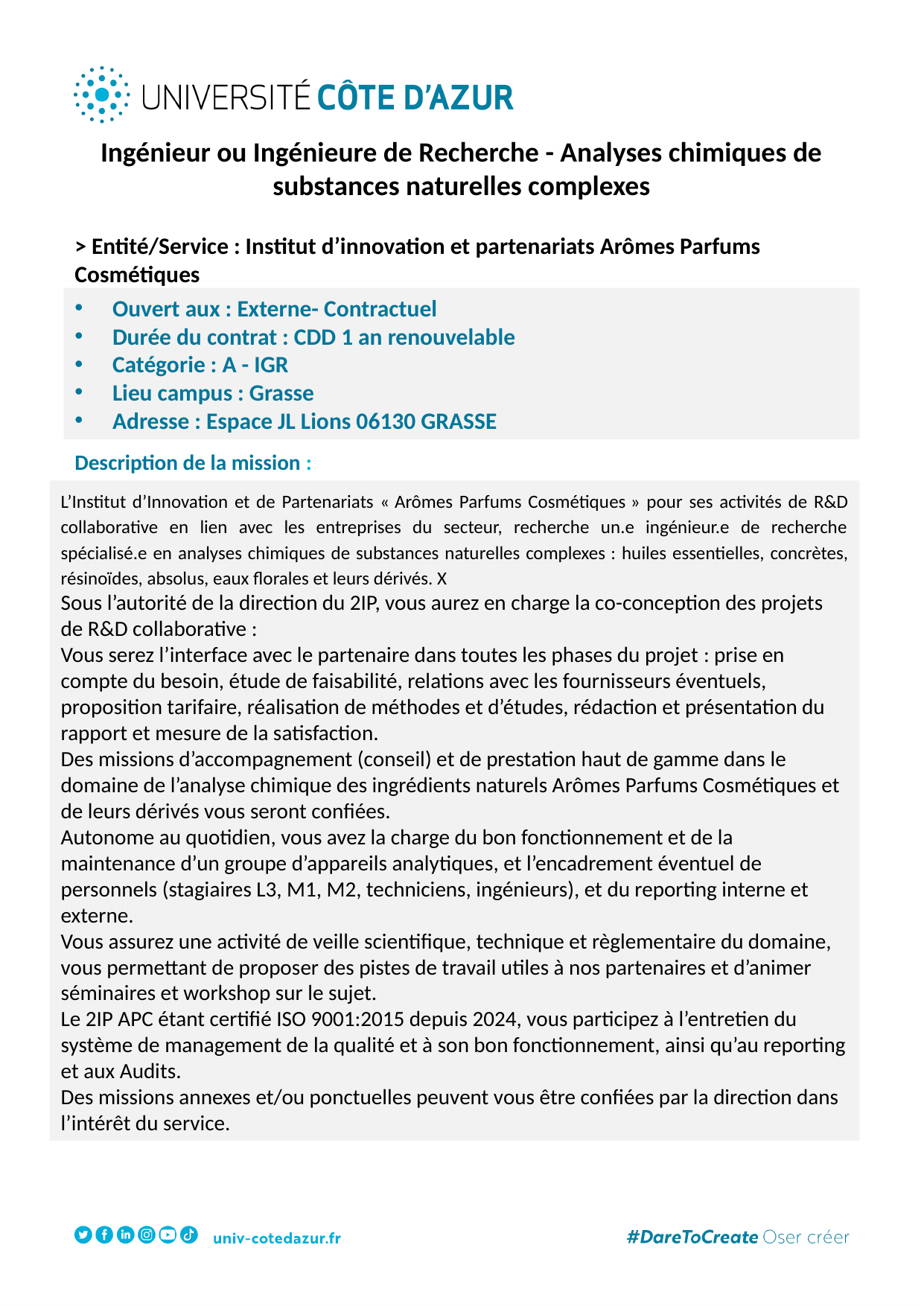

Ingénieur ou Ingénieure de Recherche - Analyses chimiques de substances naturelles complexes
> Entité/Service : Institut d’innovation et partenariats Arômes Parfums Cosmétiques
Ouvert aux : Externe- Contractuel
Durée du contrat : CDD 1 an renouvelable
Catégorie : A - IGR
Lieu campus : Grasse
Adresse : Espace JL Lions 06130 GRASSE
Description de la mission :
L’Institut d’Innovation et de Partenariats « Arômes Parfums Cosmétiques » pour ses activités de R&D collaborative en lien avec les entreprises du secteur, recherche un.e ingénieur.e de recherche spécialisé.e en analyses chimiques de substances naturelles complexes : huiles essentielles, concrètes, résinoïdes, absolus, eaux florales et leurs dérivés. X
Sous l’autorité de la direction du 2IP, vous aurez en charge la co-conception des projets de R&D collaborative :
Vous serez l’interface avec le partenaire dans toutes les phases du projet : prise en compte du besoin, étude de faisabilité, relations avec les fournisseurs éventuels, proposition tarifaire, réalisation de méthodes et d’études, rédaction et présentation du rapport et mesure de la satisfaction.
Des missions d’accompagnement (conseil) et de prestation haut de gamme dans le domaine de l’analyse chimique des ingrédients naturels Arômes Parfums Cosmétiques et de leurs dérivés vous seront confiées.
Autonome au quotidien, vous avez la charge du bon fonctionnement et de la maintenance d’un groupe d’appareils analytiques, et l’encadrement éventuel de personnels (stagiaires L3, M1, M2, techniciens, ingénieurs), et du reporting interne et externe.
Vous assurez une activité de veille scientifique, technique et règlementaire du domaine, vous permettant de proposer des pistes de travail utiles à nos partenaires et d’animer séminaires et workshop sur le sujet.
Le 2IP APC étant certifié ISO 9001:2015 depuis 2024, vous participez à l’entretien du système de management de la qualité et à son bon fonctionnement, ainsi qu’au reporting et aux Audits.
Des missions annexes et/ou ponctuelles peuvent vous être confiées par la direction dans l’intérêt du service.